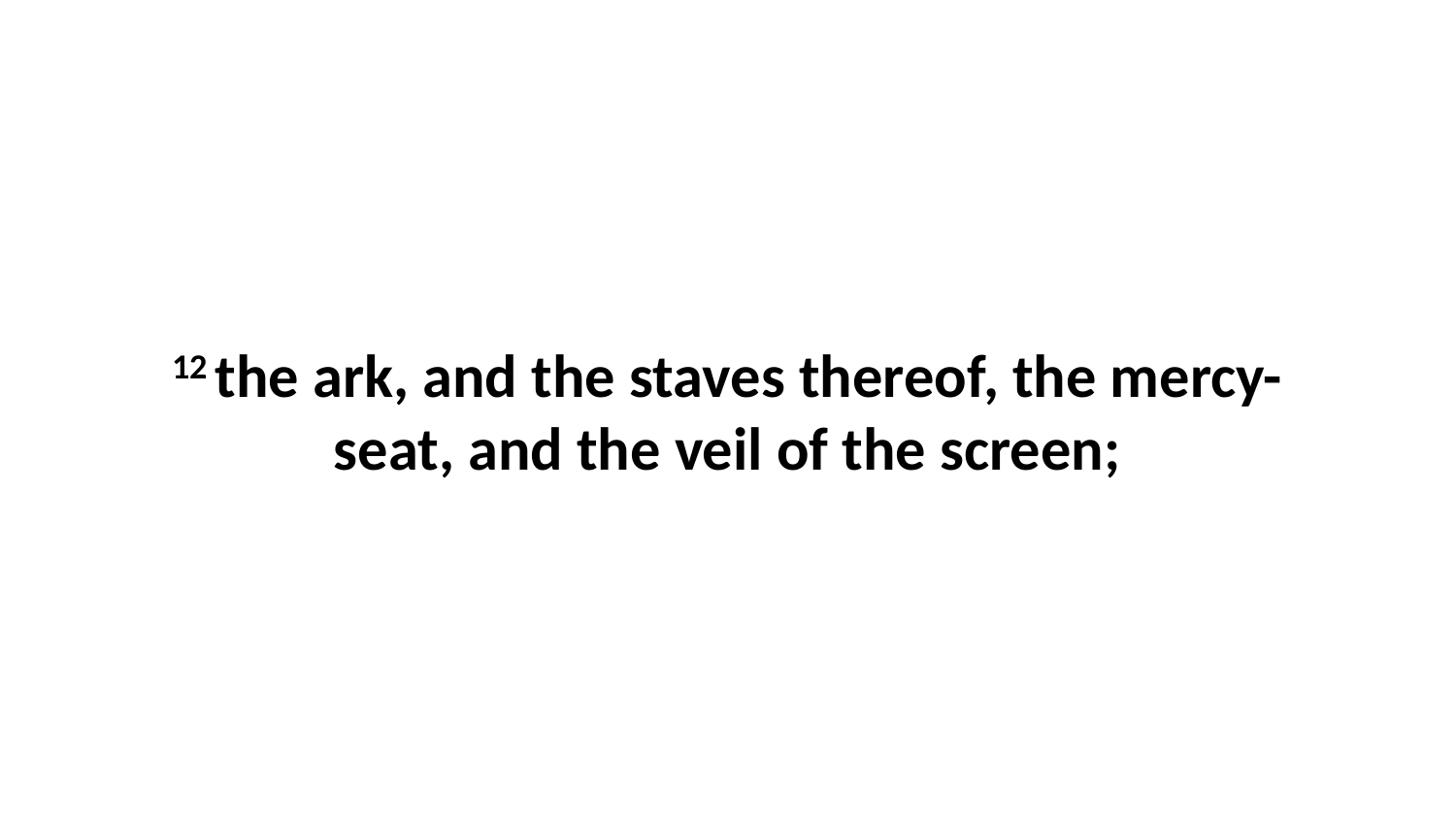

12 the ark, and the staves thereof, the mercy-seat, and the veil of the screen;